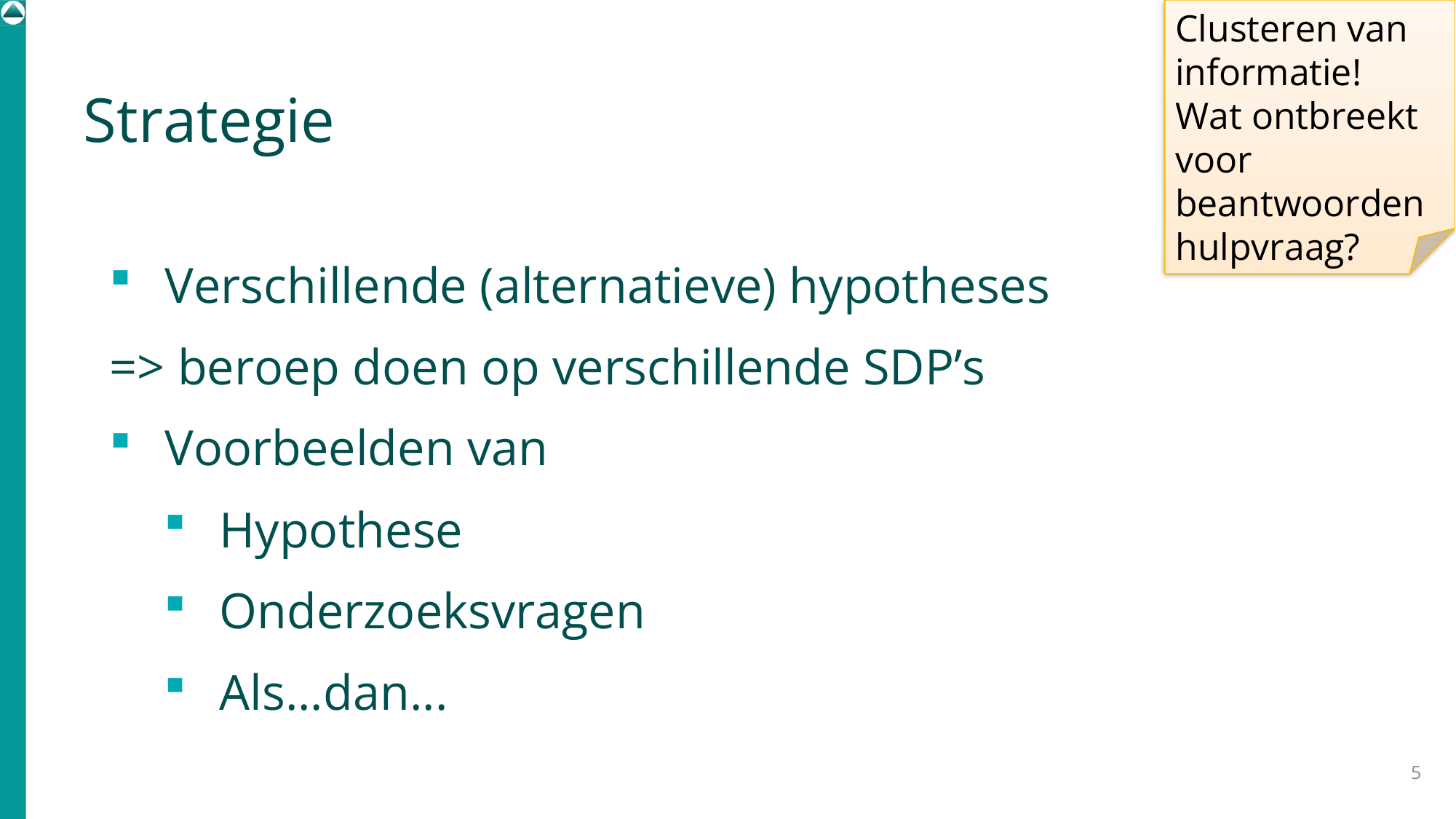

Clusteren van informatie!
Wat ontbreekt voor beantwoorden  hulpvraag?
# Strategie
Verschillende (alternatieve) hypotheses
=> beroep doen op verschillende SDP’s
Voorbeelden van
Hypothese
Onderzoeksvragen
Als...dan...

5